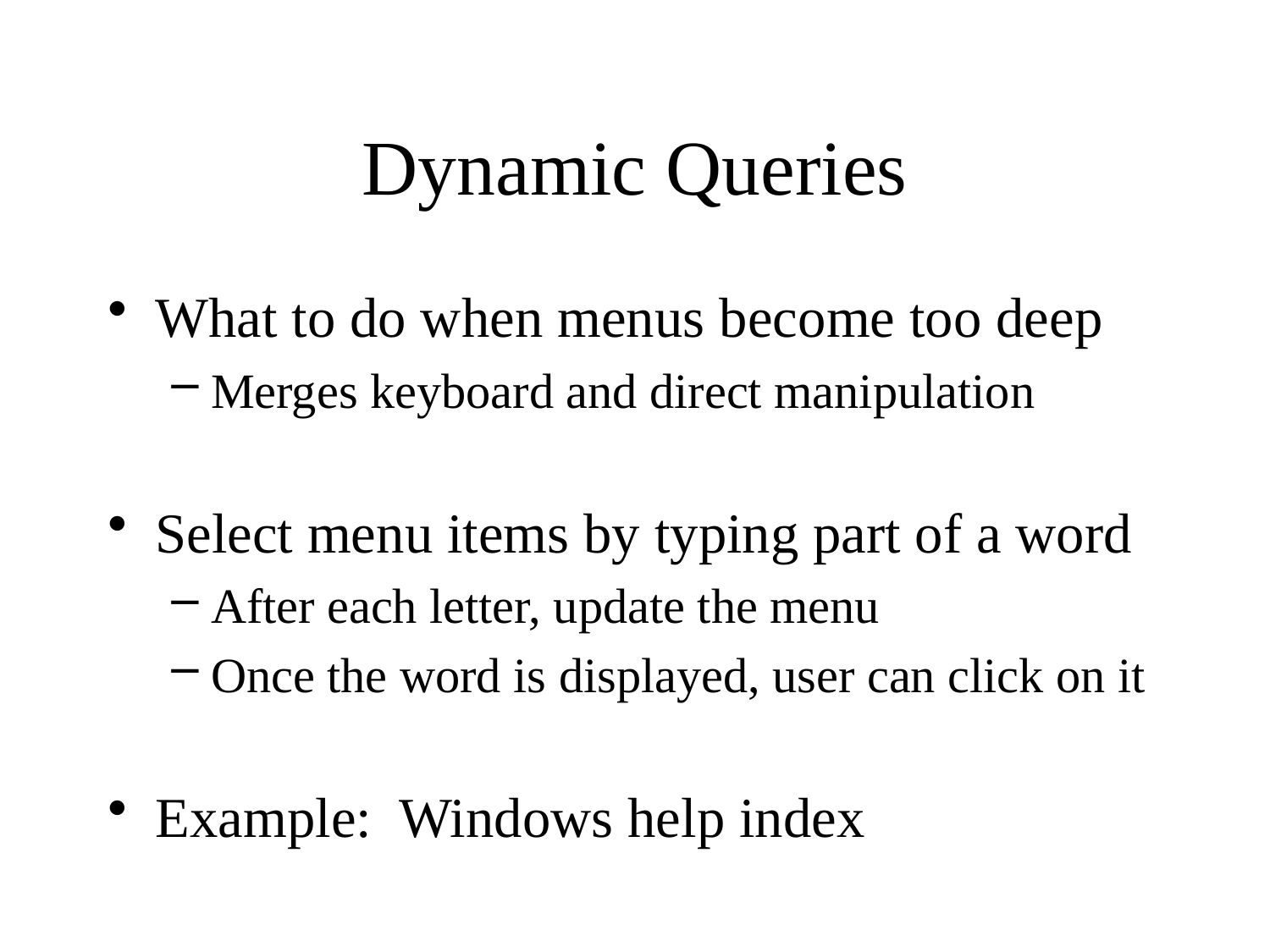

# Dynamic Queries
What to do when menus become too deep
Merges keyboard and direct manipulation

Select menu items by typing part of a word
After each letter, update the menu
Once the word is displayed, user can click on it

Example:  Windows help index